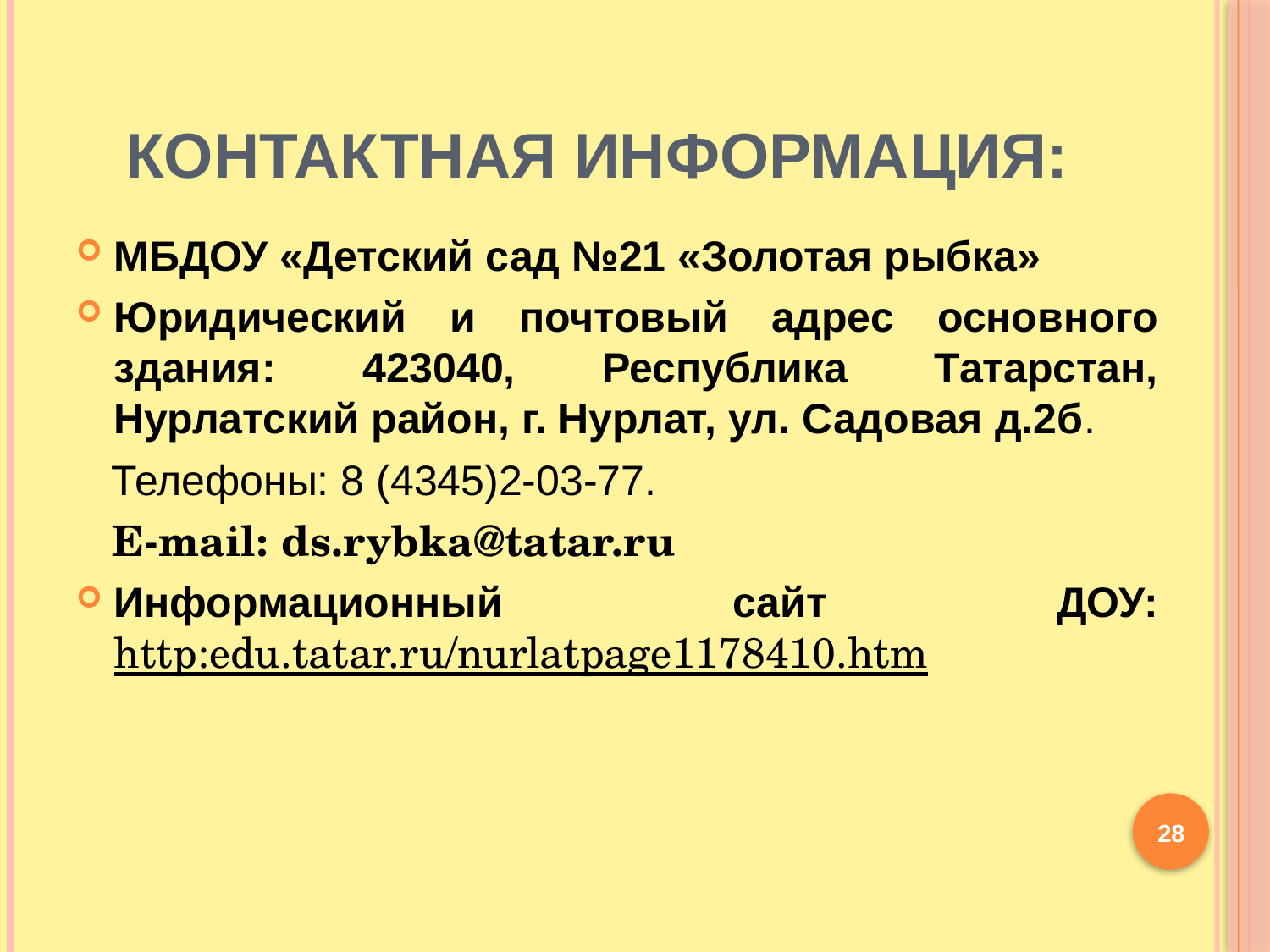

# Контактная информация:
МБДОУ «Детский сад №21 «Золотая рыбка»
Юридический и почтовый адрес основного здания: 423040, Республика Татарстан, Нурлатский район, г. Нурлат, ул. Садовая д.2б.
   Телефоны: 8 (4345)2-03-77.
   E-mail: ds.rybka@tatar.ru
Информационный сайт ДОУ: http:edu.tatar.ru/nurlatpage1178410.htm

28